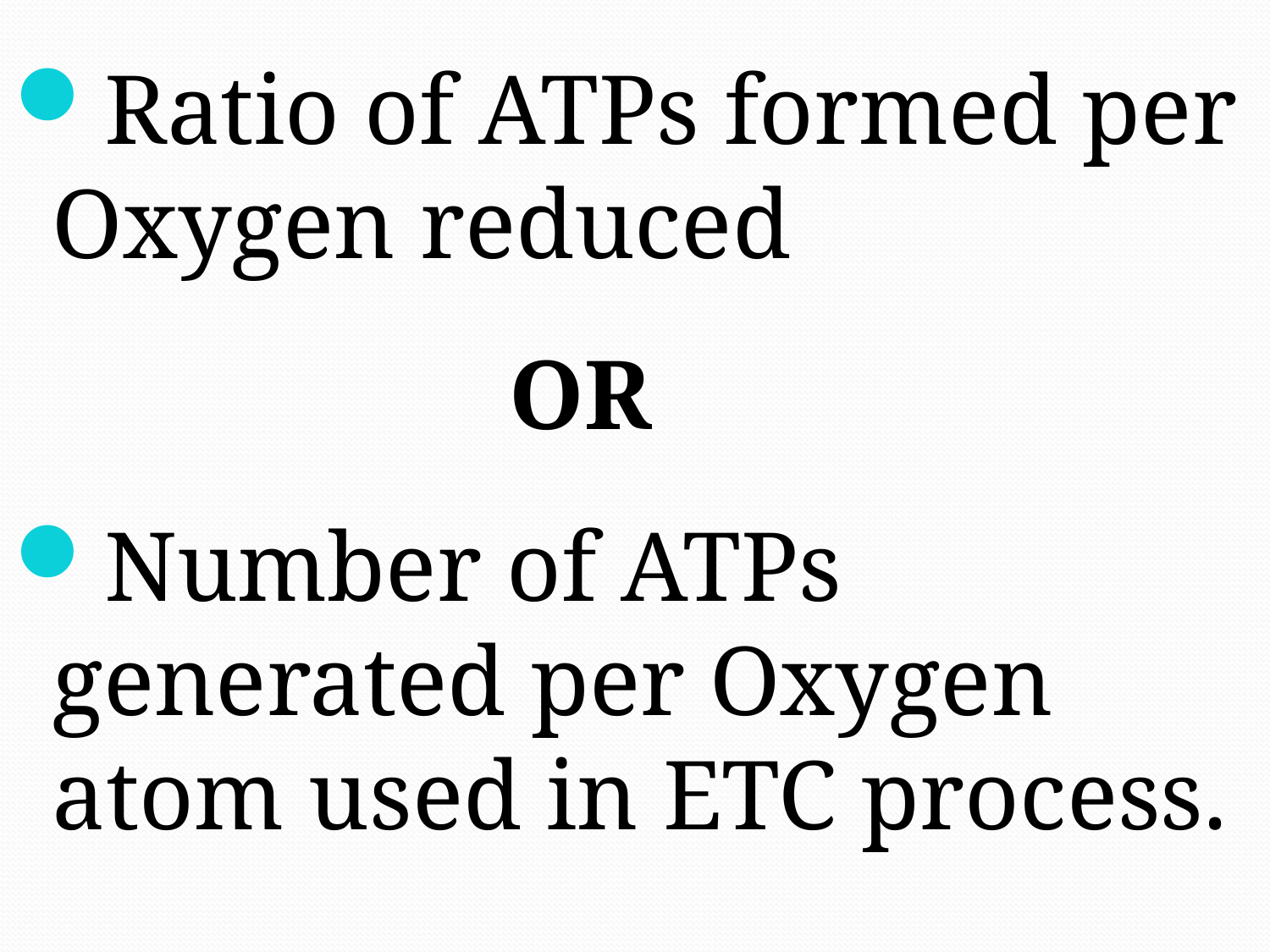

Ratio of ATPs formed per Oxygen reduced
                    OR
Number of ATPs generated per Oxygen atom used in ETC process.